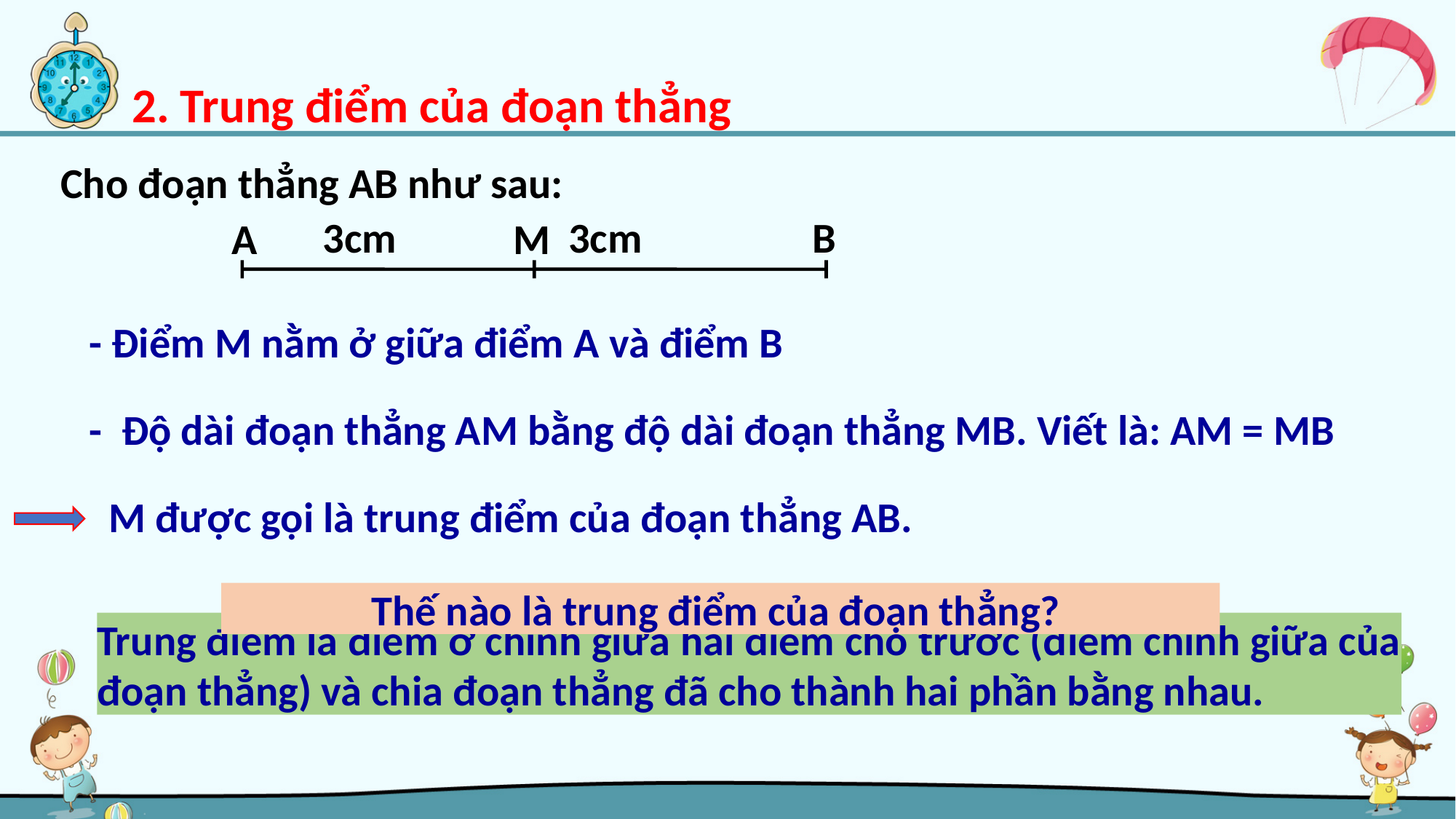

2. Trung điểm của đoạn thẳng

Cho đoạn thẳng AB như sau:

   - Điểm M nằm ở giữa điểm A và điểm B
   -  Độ dài đoạn thẳng AM bằng độ dài đoạn thẳng MB. Viết là: AM = MB
     M được gọi là trung điểm của đoạn thẳng AB.
B
A
M

3cm
3cm

Thế nào là trung điểm của đoạn thẳng?
Trung điểm là điểm ở chính giữa hai điểm cho trước (điểm chính giữa của đoạn thẳng) và chia đoạn thẳng đã cho thành hai phần bằng nhau.